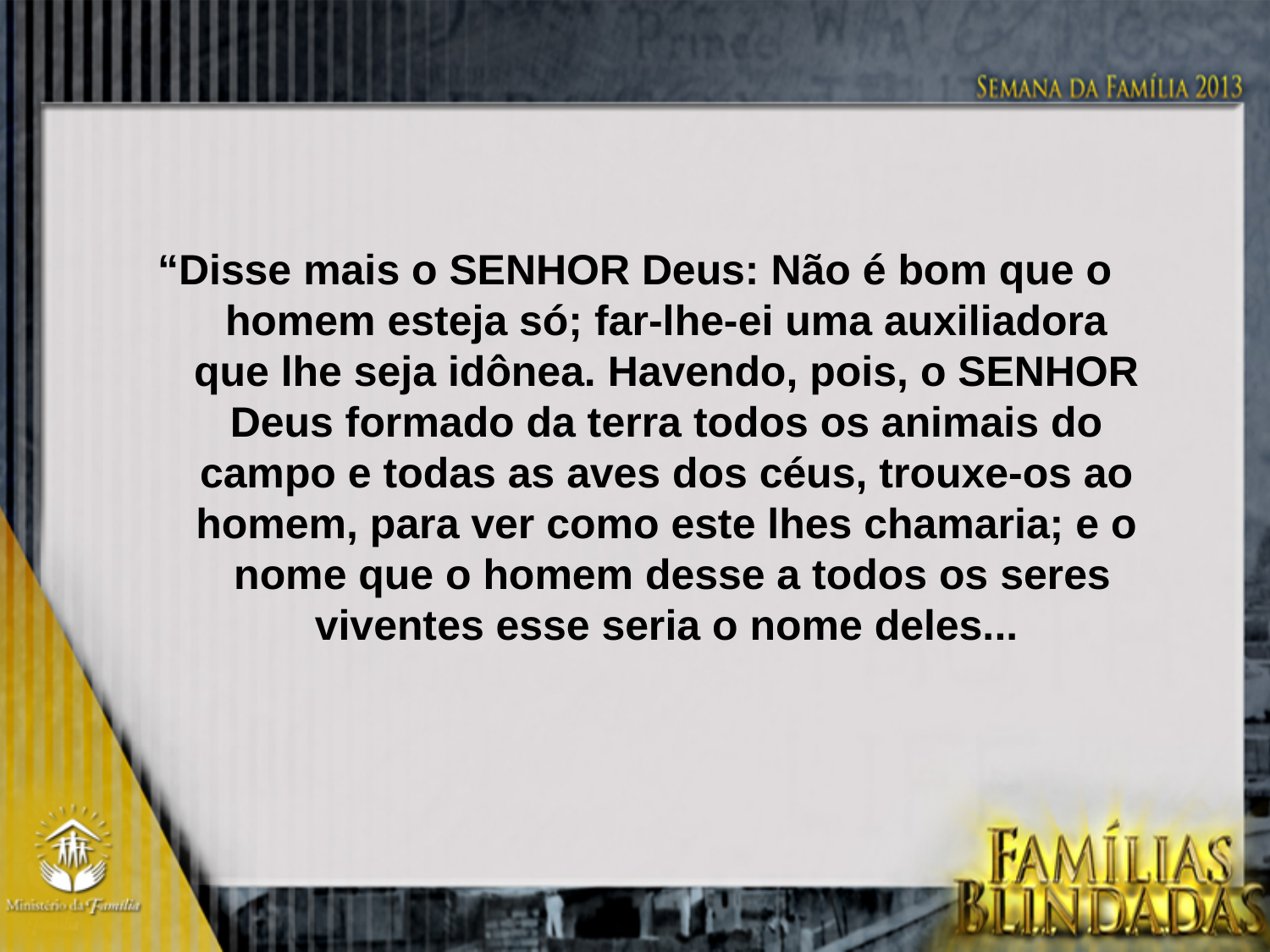

“Disse mais o SENHOR Deus: Não é bom que o homem esteja só; far-lhe-ei uma auxiliadora que lhe seja idônea. Havendo, pois, o SENHOR Deus formado da terra todos os animais do campo e todas as aves dos céus, trouxe-os ao homem, para ver como este lhes chamaria; e o  nome que o homem desse a todos os seres viventes esse seria o nome deles...